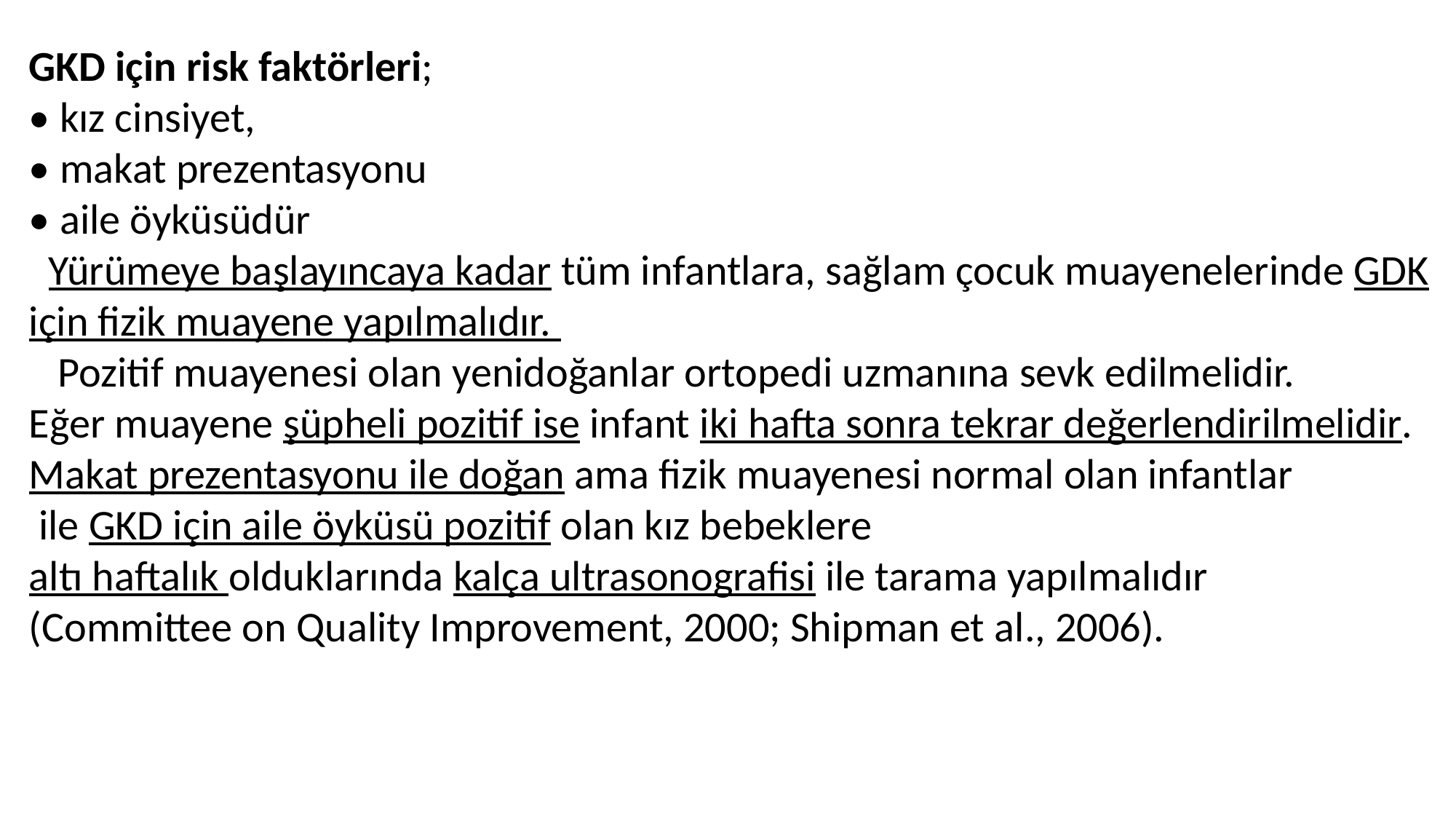

GKD için risk faktörleri;
• kız cinsiyet,
• makat prezentasyonu 
• aile öyküsüdür
  Yürümeye başlayıncaya kadar tüm infantlara, sağlam çocuk muayenelerinde GDK için fizik muayene yapılmalıdır.
   Pozitif muayenesi olan yenidoğanlar ortopedi uzmanına sevk edilmelidir.
Eğer muayene şüpheli pozitif ise infant iki hafta sonra tekrar değerlendirilmelidir.
Makat prezentasyonu ile doğan ama fizik muayenesi normal olan infantlar
 ile GKD için aile öyküsü pozitif olan kız bebeklere
altı haftalık olduklarında kalça ultrasonografisi ile tarama yapılmalıdır
(Committee on Quality Improvement, 2000; Shipman et al., 2006).